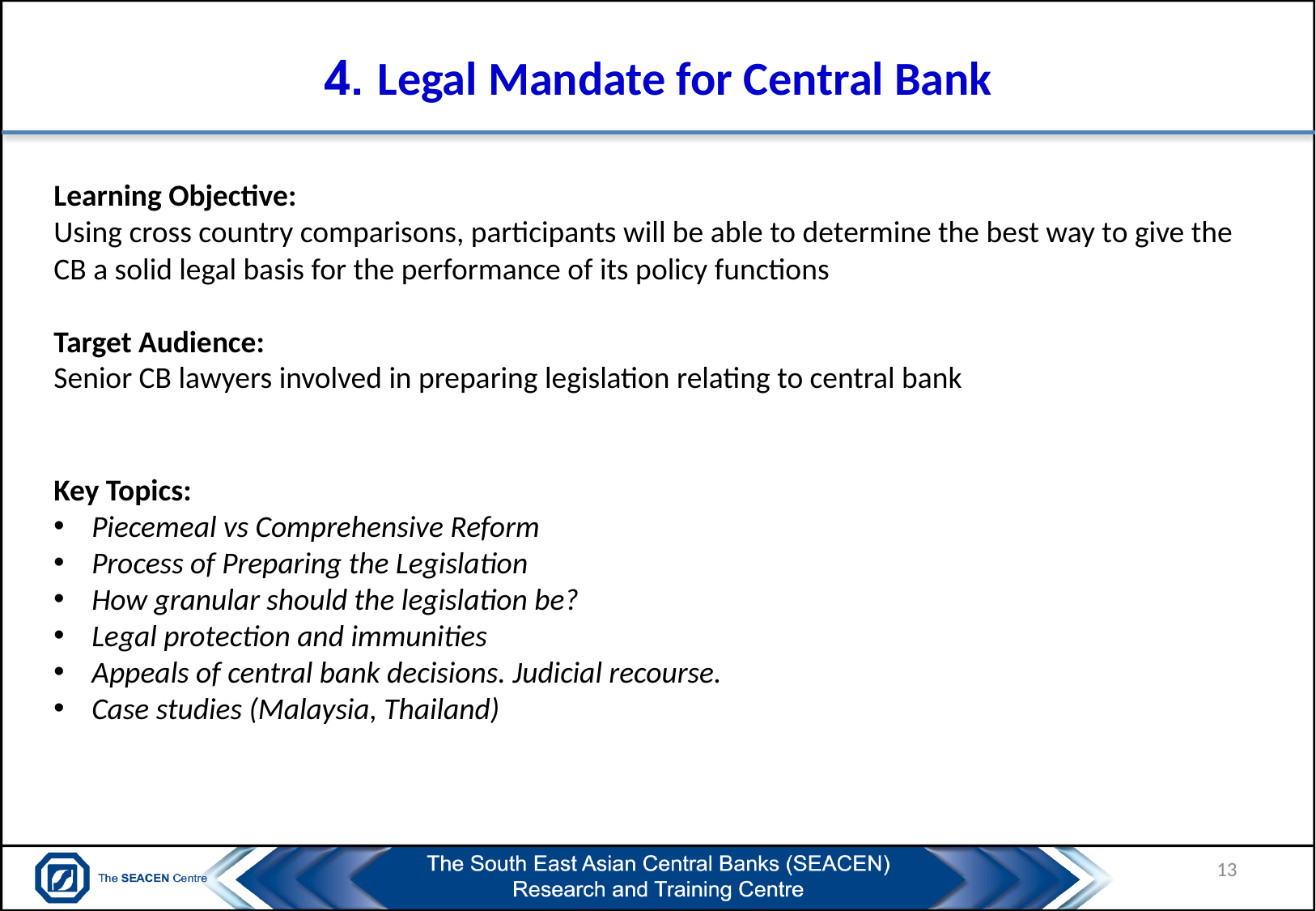

# 4. Legal Mandate for Central Bank
Learning Objective:
Using cross country comparisons, participants will be able to determine the best way to give the CB a solid legal basis for the performance of its policy functions
Target Audience:
Senior CB lawyers involved in preparing legislation relating to central bank
Key Topics:
Piecemeal vs Comprehensive Reform
Process of Preparing the Legislation
How granular should the legislation be?
Legal protection and immunities
Appeals of central bank decisions. Judicial recourse.
Case studies (Malaysia, Thailand)
13